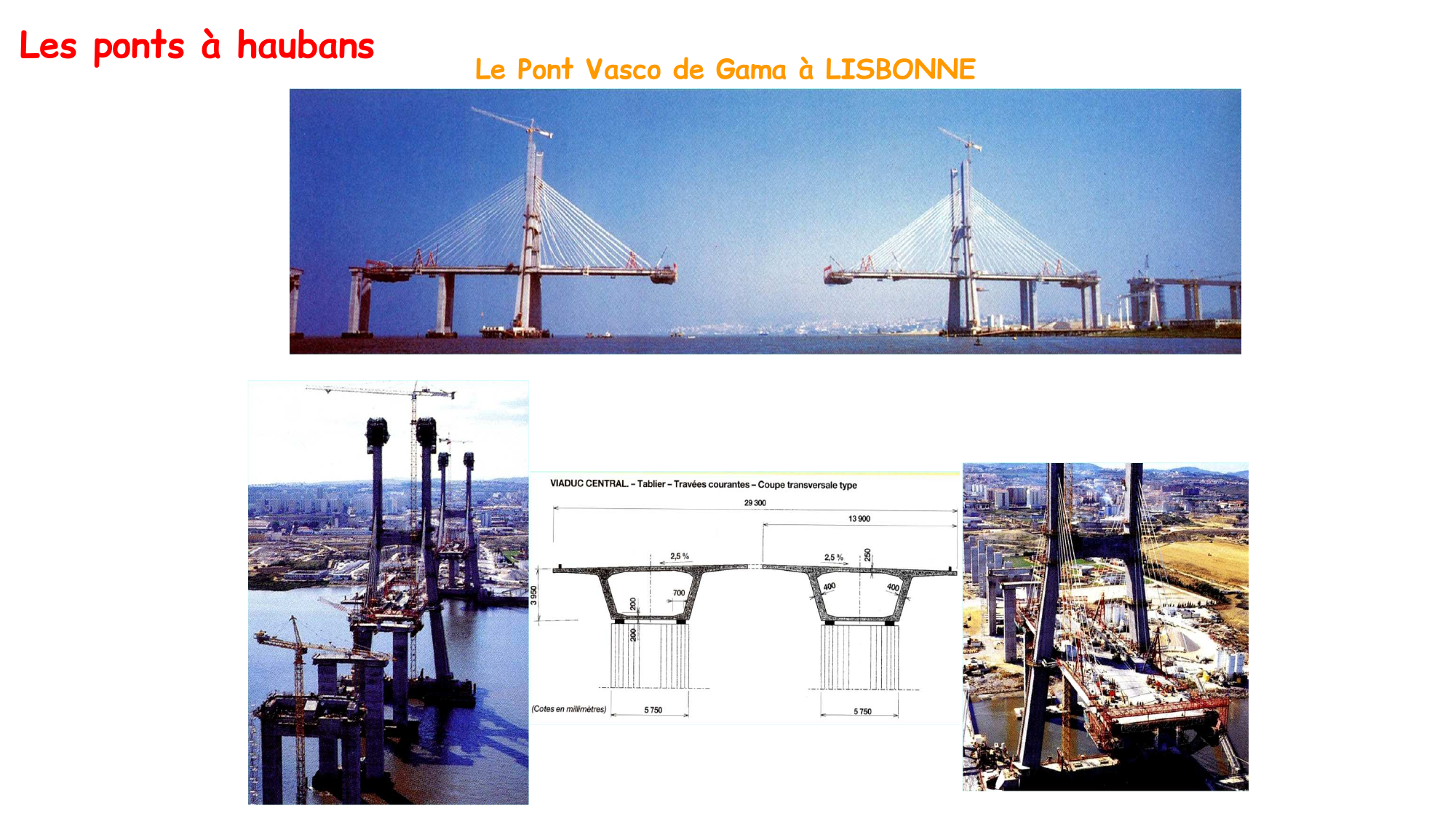

Les ponts à haubans
Le Pont Vasco de Gama à LISBONNE